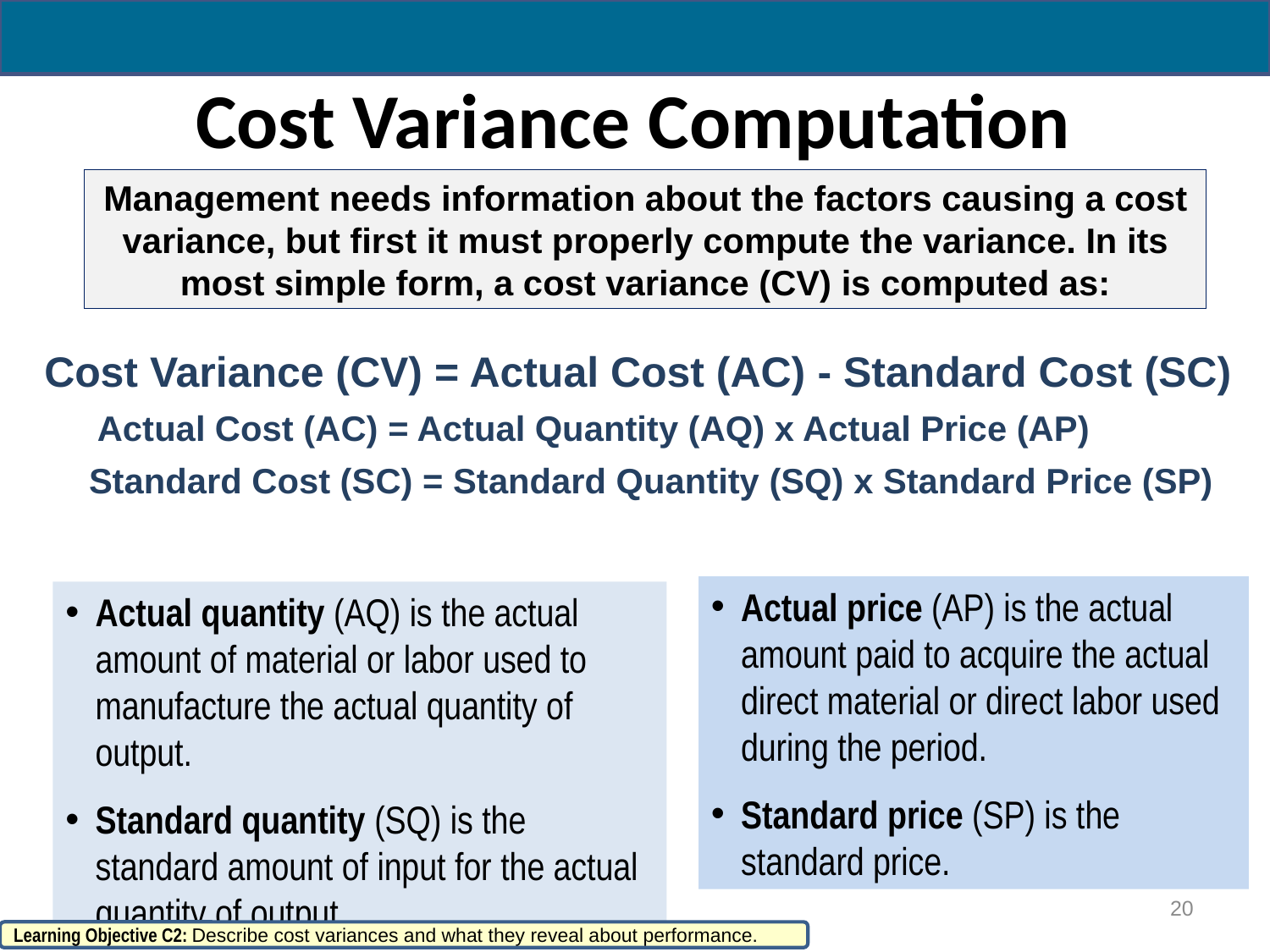

# Cost Variance Computation
Management needs information about the factors causing a cost variance, but first it must properly compute the variance. In its most simple form, a cost variance (CV) is computed as:
Cost Variance (CV) = Actual Cost (AC) - Standard Cost (SC)
Actual Cost (AC) = Actual Quantity (AQ) x Actual Price (AP)
Standard Cost (SC) = Standard Quantity (SQ) x Standard Price (SP)
Actual price (AP) is the actual amount paid to acquire the actual direct material or direct labor used during the period.
Standard price (SP) is the standard price.
Actual quantity (AQ) is the actual amount of material or labor used to manufacture the actual quantity of output.

Standard quantity (SQ) is the standard amount of input for the actual quantity of output.
20
Learning Objective C2: Describe cost variances and what they reveal about performance.